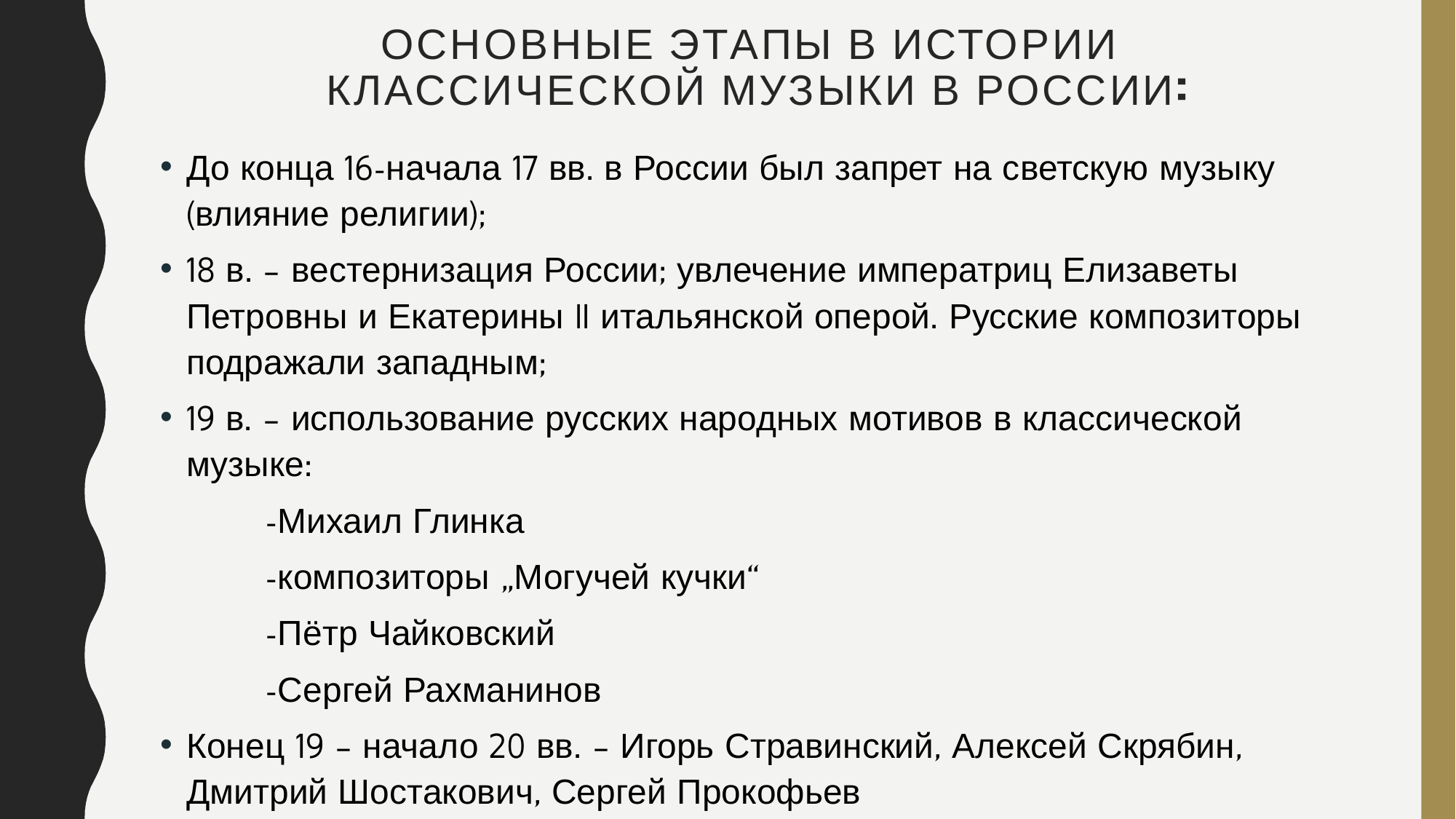

# Основные этапы в истории классической музыки в России:
До конца 16-начала 17 вв. в России был запрет на светскую музыку (влияние религии);
18 в. – вестернизация России; увлечение императриц Елизаветы Петровны и Екатерины II итальянской оперой. Русские композиторы подражали западным;
19 в. – использование русских народных мотивов в классической музыке:
	-Михаил Глинка
	-композиторы „Могучей кучки“
	-Пётр Чайковский
	-Сергей Рахманинов
Конец 19 – начало 20 вв. – Игорь Стравинский, Алексей Скрябин, Дмитрий Шостакович, Сергей Прокофьев